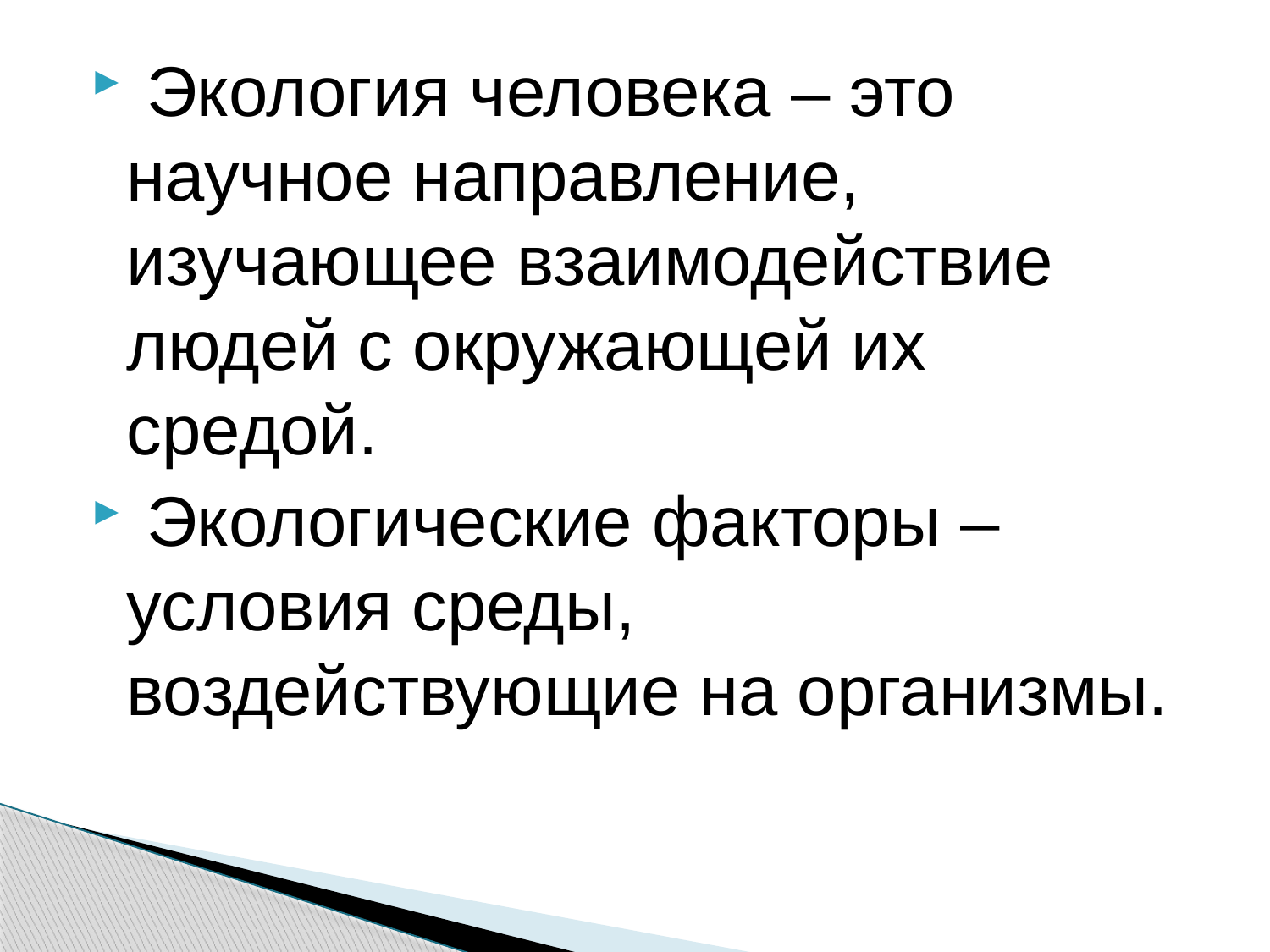

Экология человека – это научное направление, изучающее взаимодействие людей с окружающей их средой.
 Экологические факторы – условия среды, воздействующие на организмы.